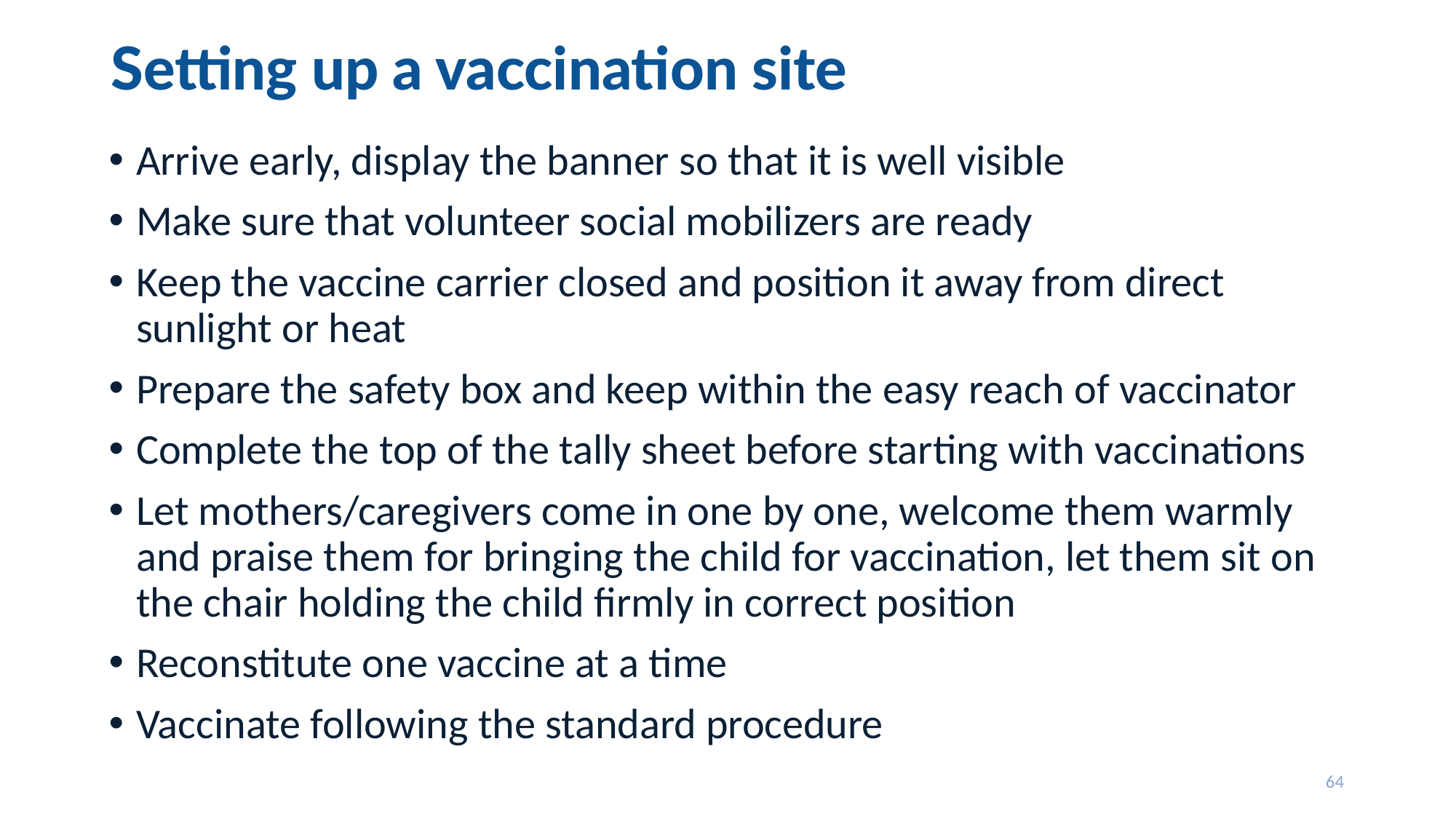

# Setting up a vaccination site
Arrive early, display the banner so that it is well visible
Make sure that volunteer social mobilizers are ready
Keep the vaccine carrier closed and position it away from direct sunlight or heat
Prepare the safety box and keep within the easy reach of vaccinator
Complete the top of the tally sheet before starting with vaccinations
Let mothers/caregivers come in one by one, welcome them warmly and praise them for bringing the child for vaccination, let them sit on the chair holding the child firmly in correct position
Reconstitute one vaccine at a time
Vaccinate following the standard procedure

64